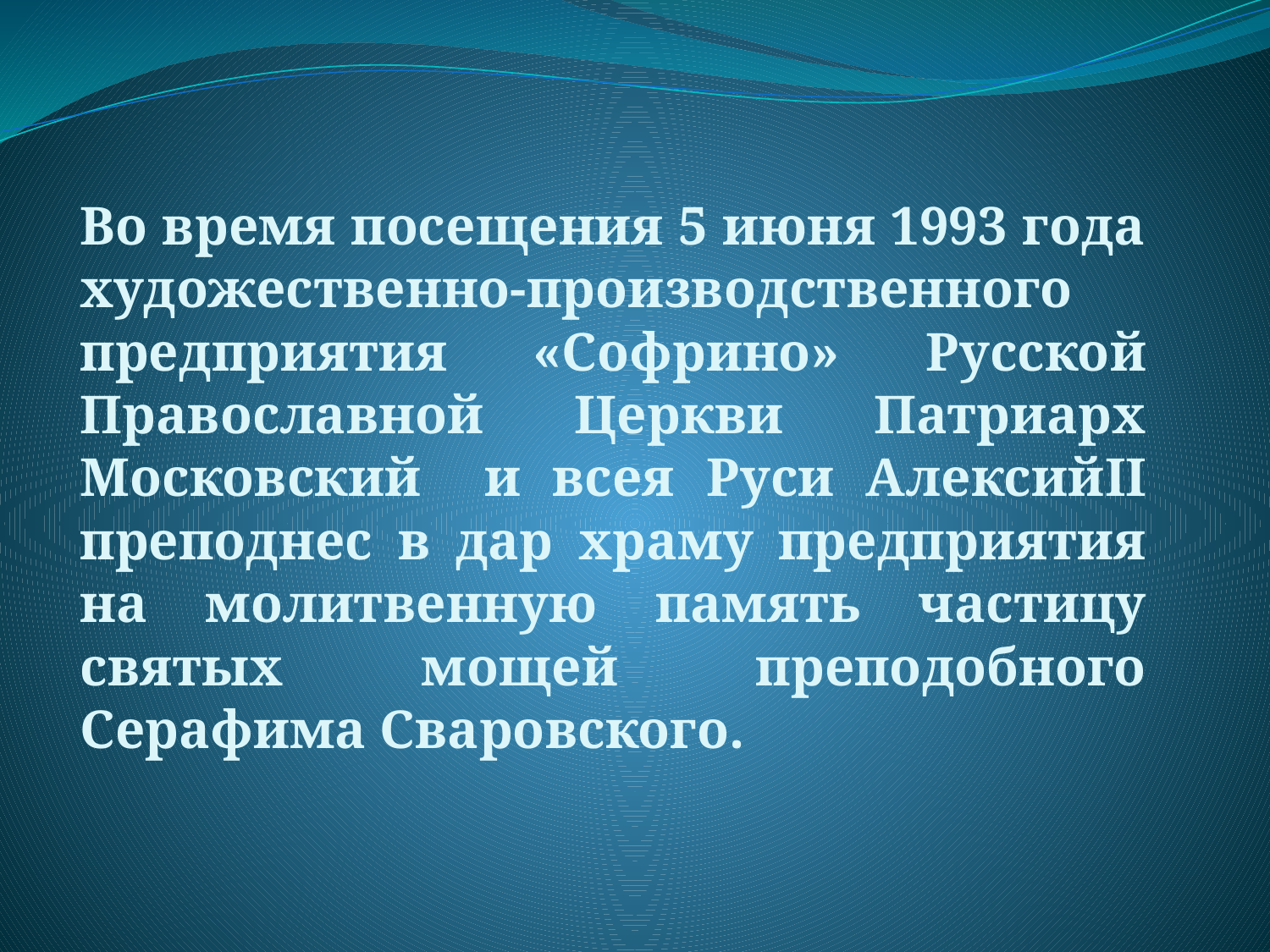

Во время посещения 5 июня 1993 года художественно-производственного предприятия «Софрино» Русской Православной Церкви Патриарх Московский  и всея Руси АлексийII преподнес в дар храму предприятия на молитвенную память частицу святых мощей преподобного Серафима Сваровского.